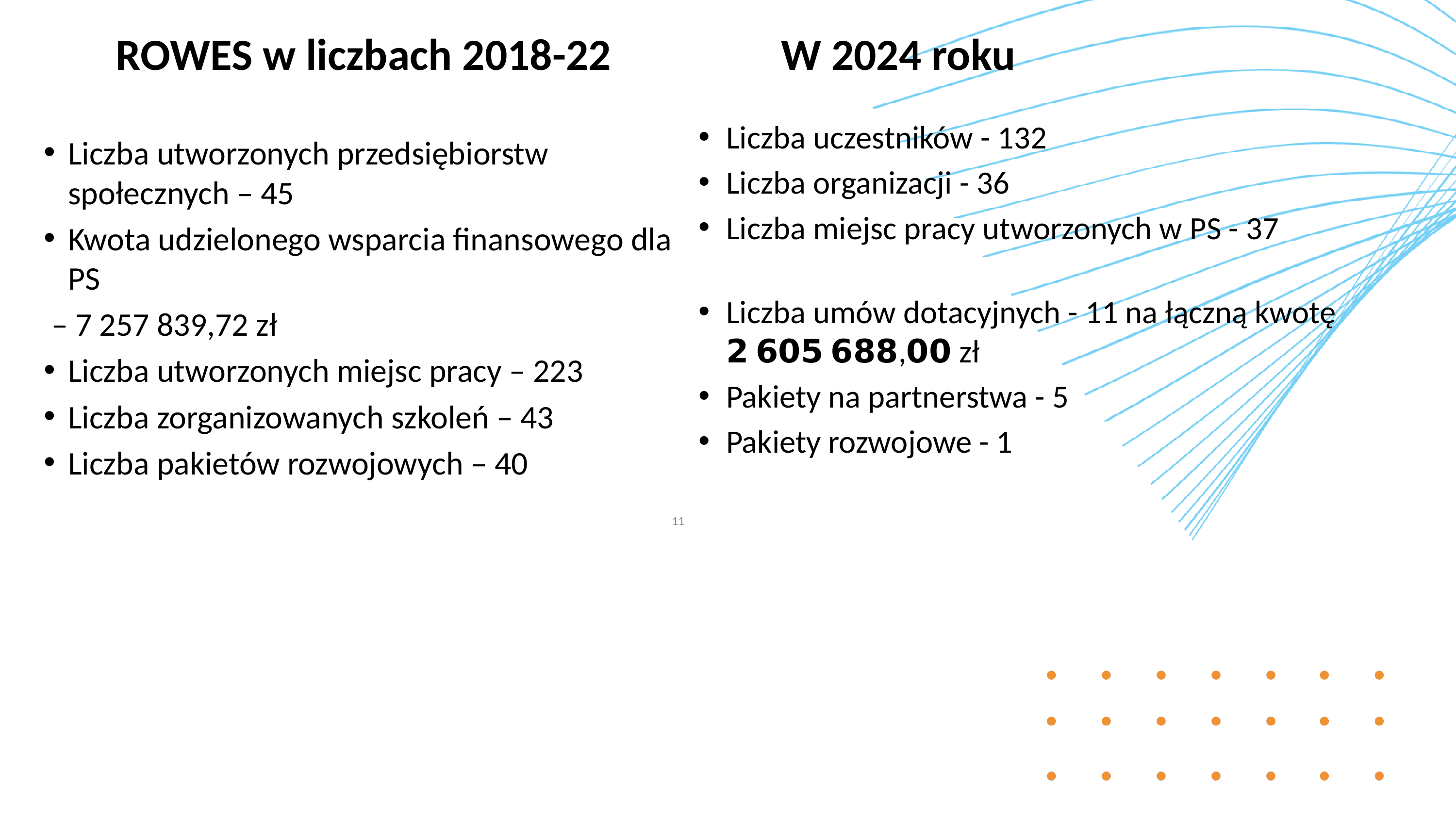

ROWES w liczbach 2018-22
W 2024 roku

Liczba uczestników - 132
Liczba organizacji - 36
Liczba miejsc pracy utworzonych w PS - 37
Liczba umów dotacyjnych - 11 na łączną kwotę 𝟮 𝟲𝟬𝟱 𝟲𝟴𝟴,𝟬𝟬 zł
Pakiety na partnerstwa - 5
Pakiety rozwojowe - 1

Liczba utworzonych przedsiębiorstw społecznych – 45
Kwota udzielonego wsparcia finansowego dla PS
 – 7 257 839,72 zł
Liczba utworzonych miejsc pracy – 223
Liczba zorganizowanych szkoleń – 43
Liczba pakietów rozwojowych – 40
11